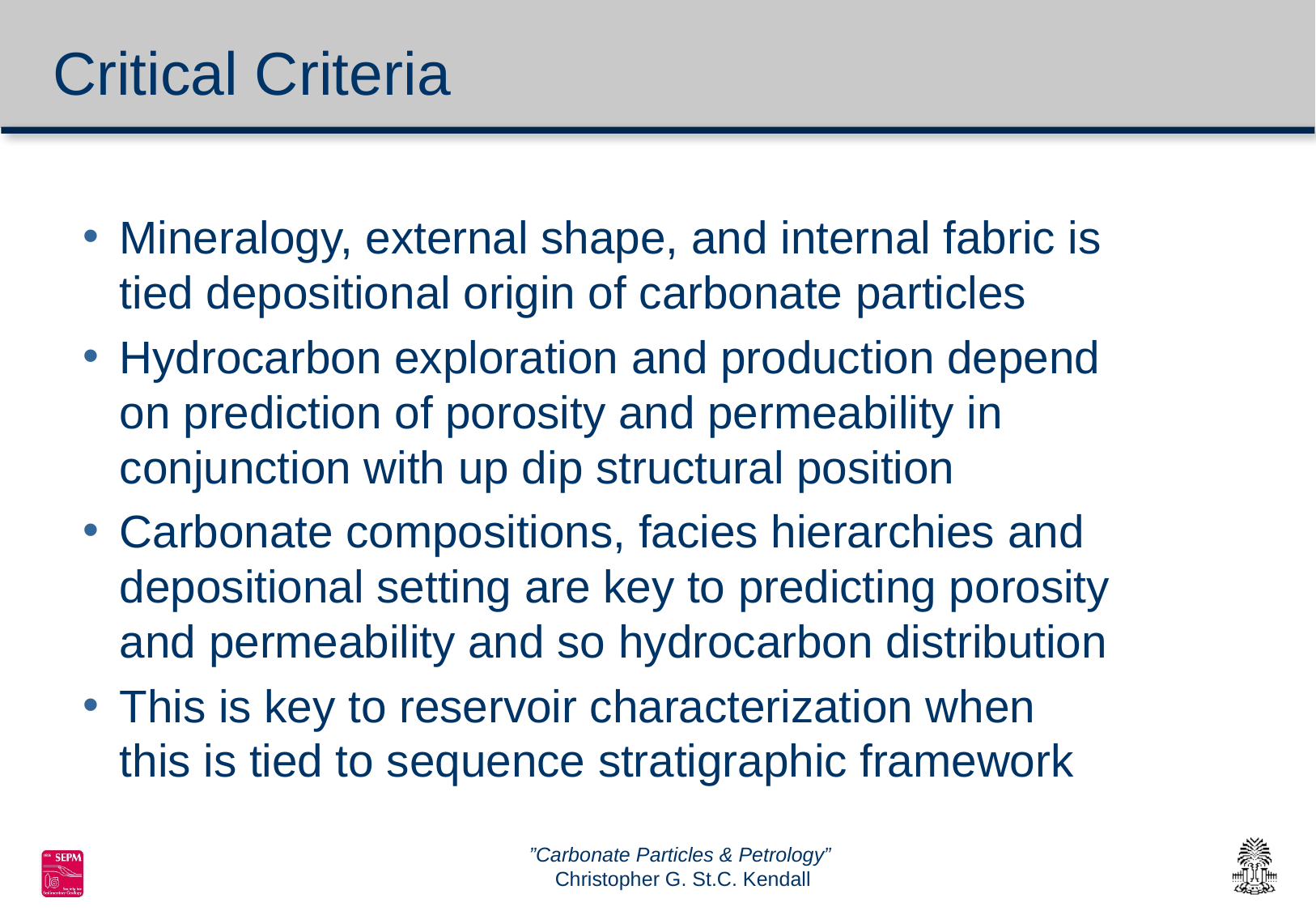

# Critical Criteria
Mineralogy, external shape, and internal fabric is tied depositional origin of carbonate particles
Hydrocarbon exploration and production depend on prediction of porosity and permeability in conjunction with up dip structural position
Carbonate compositions, facies hierarchies and depositional setting are key to predicting porosity and permeability and so hydrocarbon distribution
This is key to reservoir characterization when this is tied to sequence stratigraphic framework